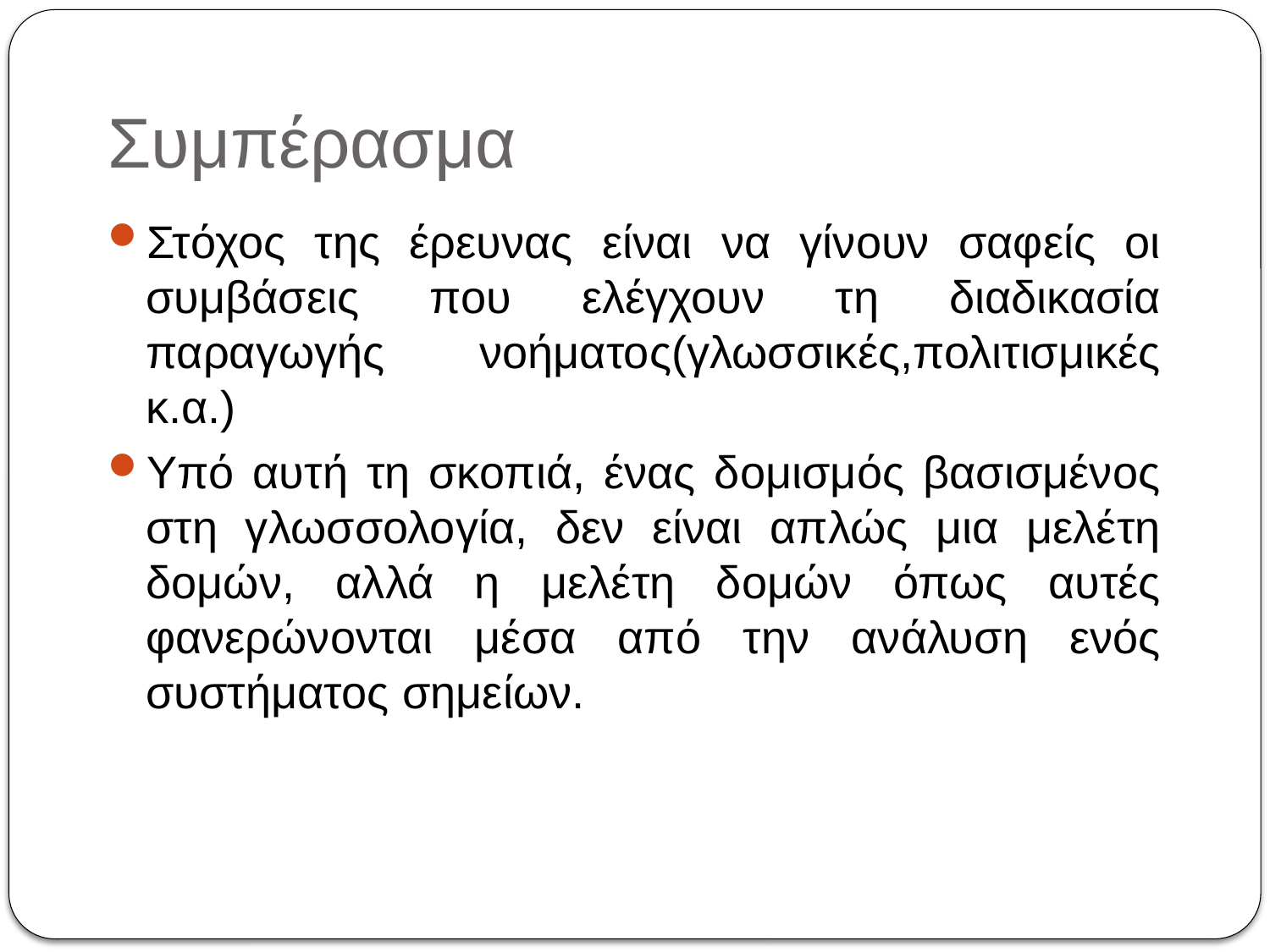

# Συμπέρασμα
Στόχος της έρευνας είναι να γίνουν σαφείς οι συμβάσεις που ελέγχουν τη διαδικασία παραγωγής νοήματος(γλωσσικές,πολιτισμικές κ.α.)
Υπό αυτή τη σκοπιά, ένας δομισμός βασισμένος στη γλωσσολογία, δεν είναι απλώς μια μελέτη δομών, αλλά η μελέτη δομών όπως αυτές φανερώνονται μέσα από την ανάλυση ενός συστήματος σημείων.